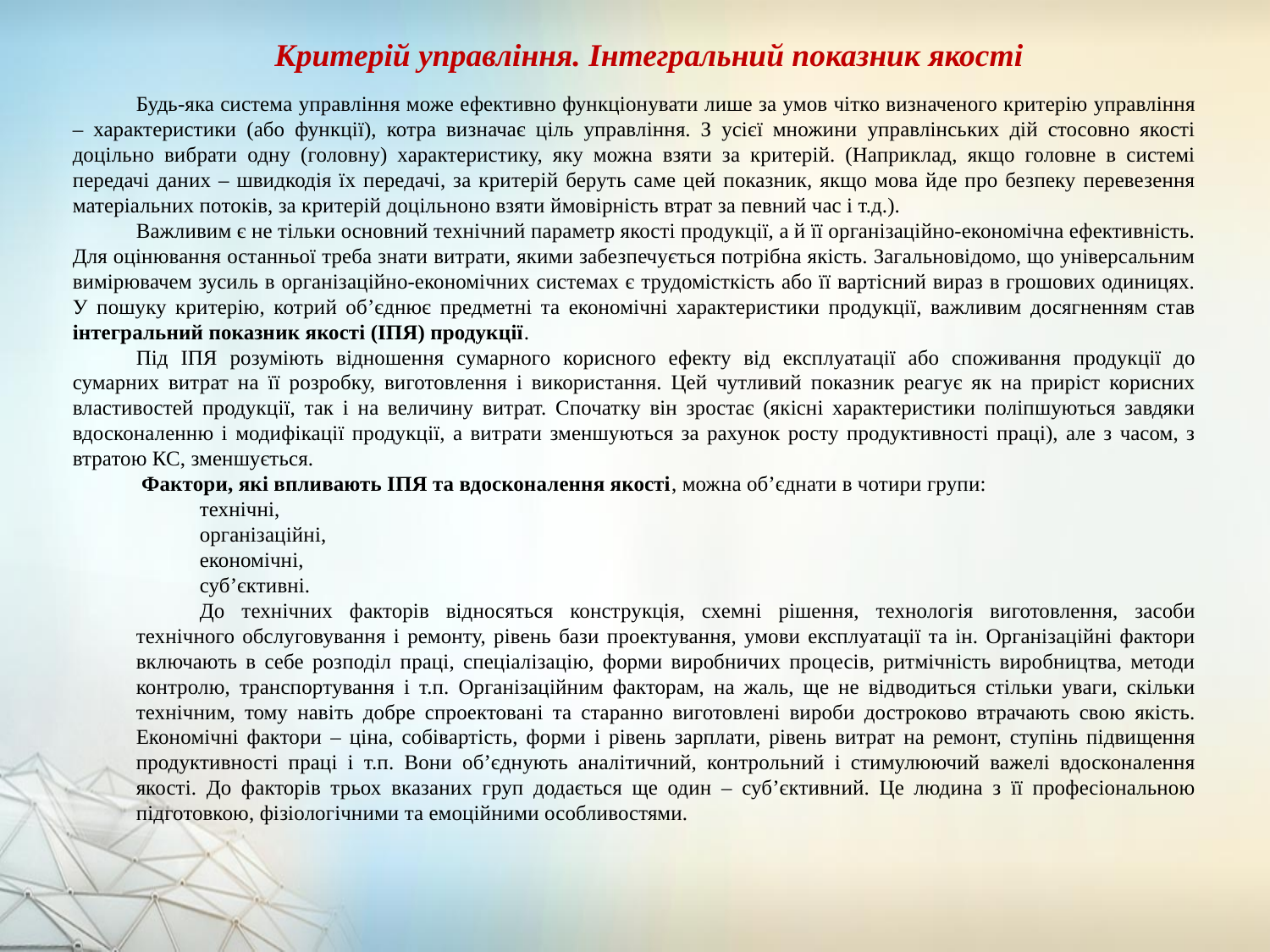

Критерій управління. Інтегральний показник якості
Будь-яка система управління може ефективно функціонувати лише за умов чітко визначеного критерію управління – характеристики (або функції), котра визначає ціль управління. З усієї множини управлінських дій стосовно якості доцільно вибрати одну (головну) характеристику, яку можна взяти за критерій. (Наприклад, якщо головне в системі передачі даних – швидкодія їх передачі, за критерій беруть саме цей показник, якщо мова йде про безпеку перевезення матеріальних потоків, за критерій доцільноно взяти ймовірність втрат за певний час і т.д.).
Важливим є не тільки основний технічний параметр якості продукції, а й її організаційно-економічна ефективність. Для оцінювання останньої треба знати витрати, якими забезпечується потрібна якість. Загальновідомо, що універсальним вимірювачем зусиль в організаційно-економічних системах є трудомісткість або її вартісний вираз в грошових одиницях. У пошуку критерію, котрий обʼєднює предметні та економічні характеристики продукції, важливим досягненням став інтегральний показник якості (ІПЯ) продукції.
Під ІПЯ розуміють відношення сумарного корисного ефекту від експлуатації або споживання продукції до сумарних витрат на її розробку, виготовлення і використання. Цей чутливий показник реагує як на приріст корисних властивостей продукції, так і на величину витрат. Спочатку він зростає (якісні характеристики поліпшуються завдяки вдосконаленню і модифікації продукції, а витрати зменшуються за рахунок росту продуктивності праці), але з часом, з втратою КС, зменшується.
 Фактори, які впливають ІПЯ та вдосконалення якості, можна обʼєднати в чотири групи:
технічні,
організаційні,
економічні,
субʼєктивні.
До технічних факторів відносяться конструкція, схемні рішення, технологія виготовлення, засоби технічного обслуговування і ремонту, рівень бази проектування, умови експлуатації та ін. Організаційні фактори включають в себе розподіл праці, спеціалізацію, форми виробничих процесів, ритмічність виробництва, методи контролю, транспортування і т.п. Організаційним факторам, на жаль, ще не відводиться стільки уваги, скільки технічним, тому навіть добре спроектовані та старанно виготовлені вироби достроково втрачають свою якість. Економічні фактори – ціна, собівартість, форми і рівень зарплати, рівень витрат на ремонт, ступінь підвищення продуктивності праці і т.п. Вони обʼєднують аналітичний, контрольний і стимулюючий важелі вдосконалення якості. До факторів трьох вказаних груп додається ще один – субʼєктивний. Це людина з її професіональною підготовкою, фізіологічними та емоційними особливостями.